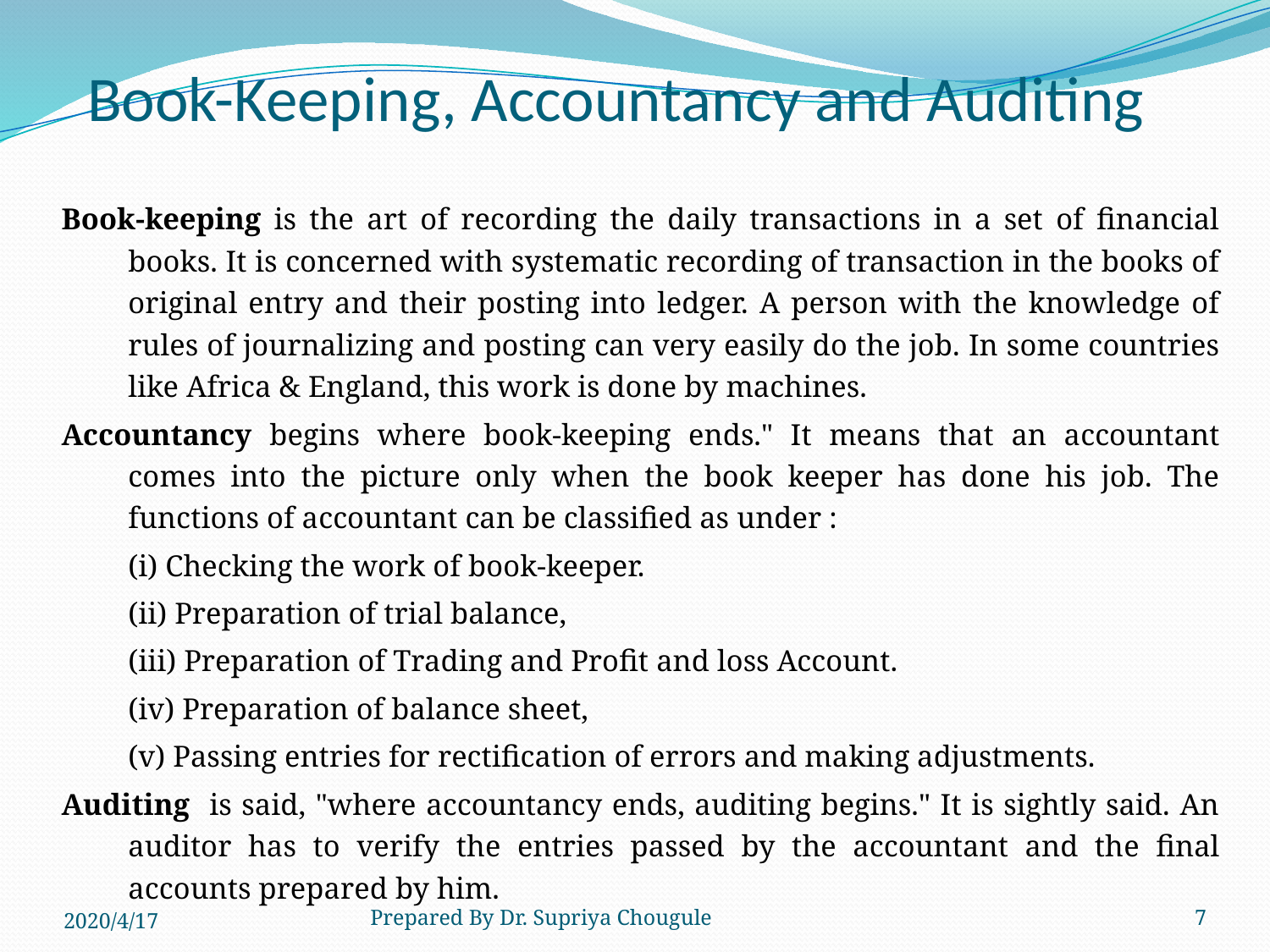

# Book-Keeping, Accountancy and Auditing

Book-keeping is the art of recording the daily transactions in a set of financial books. It is concerned with systematic recording of transaction in the books of original entry and their posting into ledger. A person with the knowledge of rules of journalizing and posting can very easily do the job. In some countries like Africa & England, this work is done by machines.
Accountancy begins where book-keeping ends." It means that an accountant comes into the picture only when the book keeper has done his job. The functions of accountant can be classified as under :
	(i) Checking the work of book-keeper.
	(ii) Preparation of trial balance,
	(iii) Preparation of Trading and Profit and loss Account.
	(iv) Preparation of balance sheet,
	(v) Passing entries for rectification of errors and making adjustments.
Auditing  is said, "where accountancy ends, auditing begins." It is sightly said. An auditor has to verify the entries passed by the accountant and the final accounts prepared by him.
2020/4/17
Prepared By Dr. Supriya Chougule
7